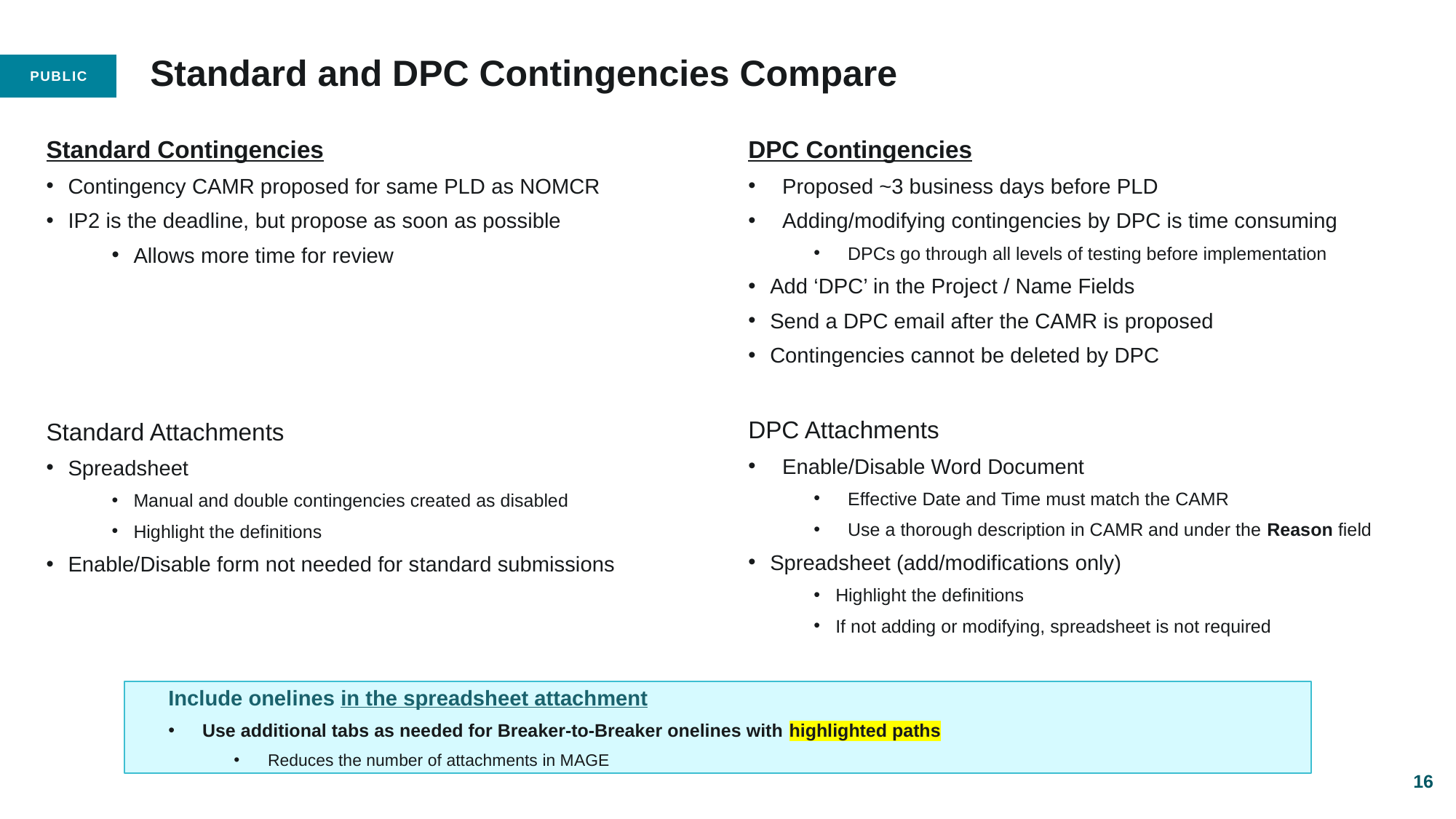

# Standard and DPC Contingencies Compare
Standard Contingencies
Contingency CAMR proposed for same PLD as NOMCR
IP2 is the deadline, but propose as soon as possible
Allows more time for review

Standard Attachments
Spreadsheet
Manual and double contingencies created as disabled
Highlight the definitions
Enable/Disable form not needed for standard submissions
DPC Contingencies
Proposed ~3 business days before PLD
Adding/modifying contingencies by DPC is time consuming
DPCs go through all levels of testing before implementation
Add ‘DPC’ in the Project / Name Fields
Send a DPC email after the CAMR is proposed
Contingencies cannot be deleted by DPC

DPC Attachments
Enable/Disable Word Document
Effective Date and Time must match the CAMR
Use a thorough description in CAMR and under the Reason field
Spreadsheet (add/modifications only)
Highlight the definitions
If not adding or modifying, spreadsheet is not required
Include onelines in the spreadsheet attachment
Use additional tabs as needed for Breaker-to-Breaker onelines with highlighted paths
Reduces the number of attachments in MAGE
16